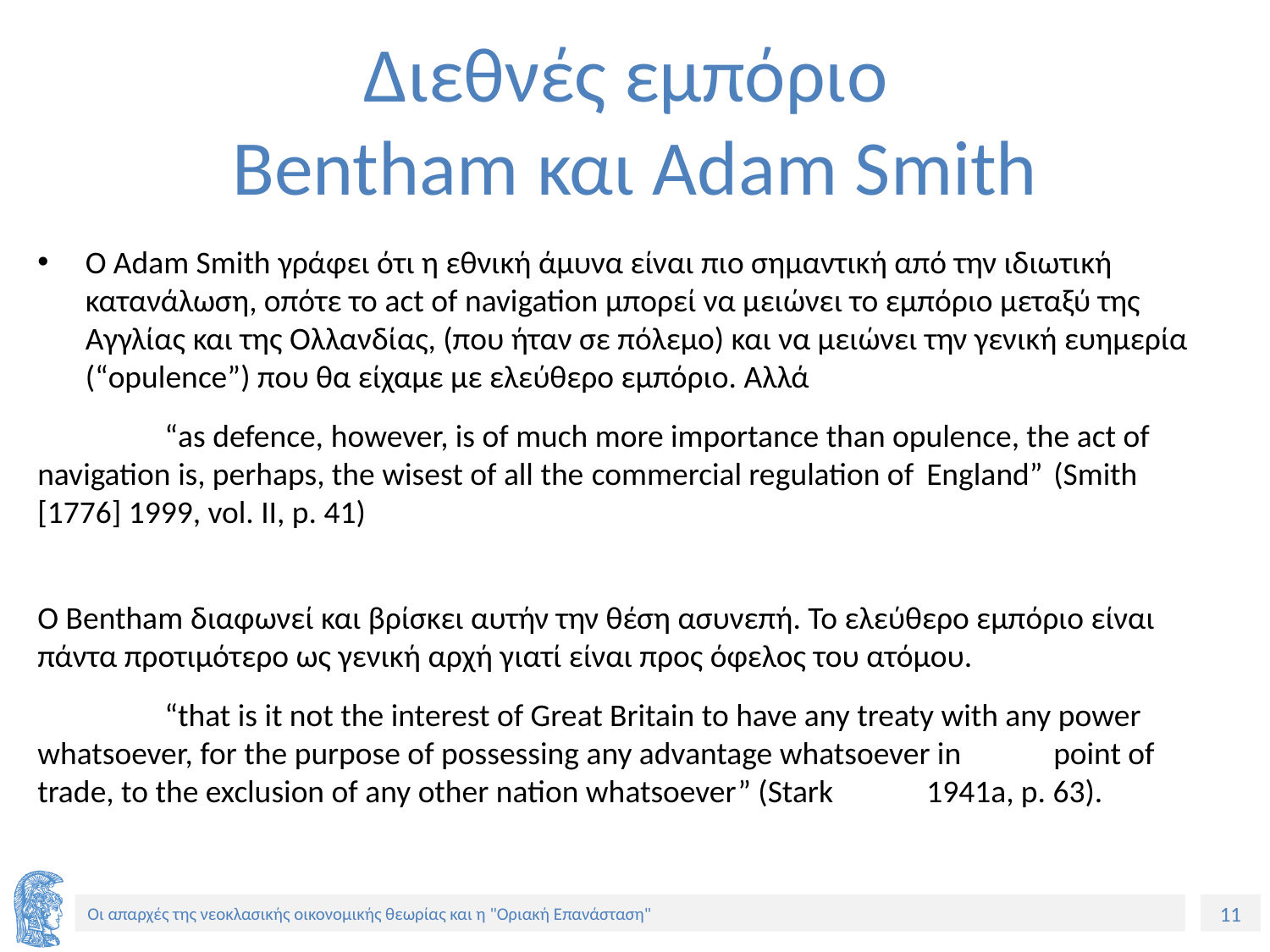

# Διεθνές εμπόριο Bentham και Adam Smith
Ο Adam Smith γράφει ότι η εθνική άμυνα είναι πιο σημαντική από την ιδιωτική κατανάλωση, οπότε το act of navigation μπορεί να μειώνει το εμπόριο μεταξύ της Αγγλίας και της Ολλανδίας, (που ήταν σε πόλεμο) και να μειώνει την γενική ευημερία (“opulence”) που θα είχαμε με ελεύθερο εμπόριο. Αλλά
	“as defence, however, is of much more importance than opulence, the act of 	navigation is, perhaps, the wisest of all the commercial regulation of 	England” 	(Smith [1776] 1999, vol. II, p. 41)

Ο Bentham διαφωνεί και βρίσκει αυτήν την θέση ασυνεπή. Το ελεύθερο εμπόριο είναι πάντα προτιμότερο ως γενική αρχή γιατί είναι προς όφελος του ατόμου.
	“that is it not the interest of Great Britain to have any treaty with any power 	whatsoever, for the purpose of possessing any advantage whatsoever in 	point of trade, to the exclusion of any other nation whatsoever” (Stark 	1941a, p. 63).